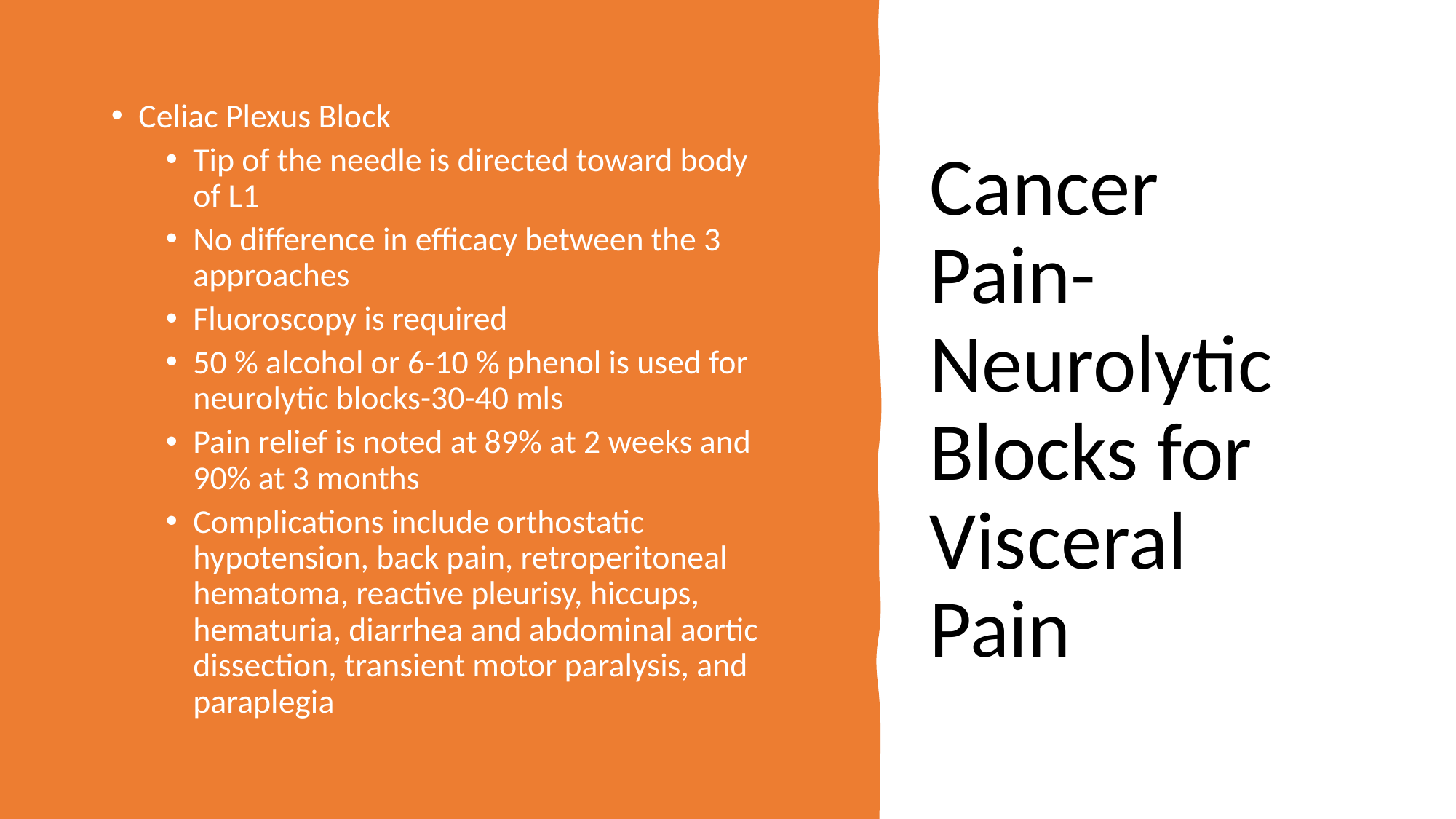

Celiac Plexus Block
Tip of the needle is directed toward body of L1
No difference in efficacy between the 3 approaches
Fluoroscopy is required
50 % alcohol or 6-10 % phenol is used for neurolytic blocks-30-40 mls
Pain relief is noted at 89% at 2 weeks and 90% at 3 months
Complications include orthostatic hypotension, back pain, retroperitoneal hematoma, reactive pleurisy, hiccups, hematuria, diarrhea and abdominal aortic dissection, transient motor paralysis, and paraplegia
# Cancer Pain-Neurolytic Blocks for Visceral Pain